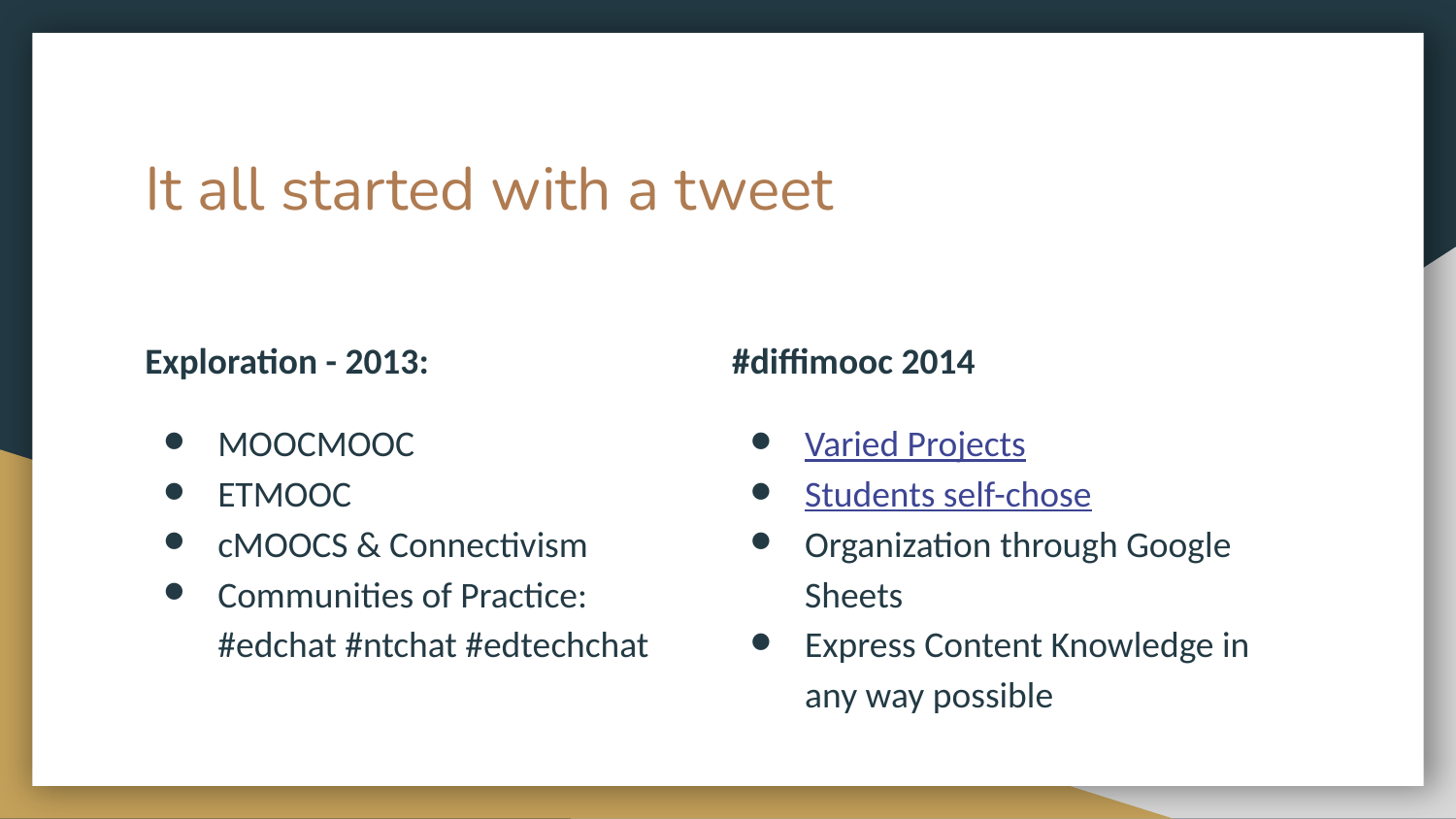

# It all started with a tweet
Exploration - 2013:
MOOCMOOC
ETMOOC
cMOOCS & Connectivism
Communities of Practice: #edchat #ntchat #edtechchat

#diffimooc 2014
Varied Projects
Students self-chose
Organization through Google Sheets
Express Content Knowledge in any way possible